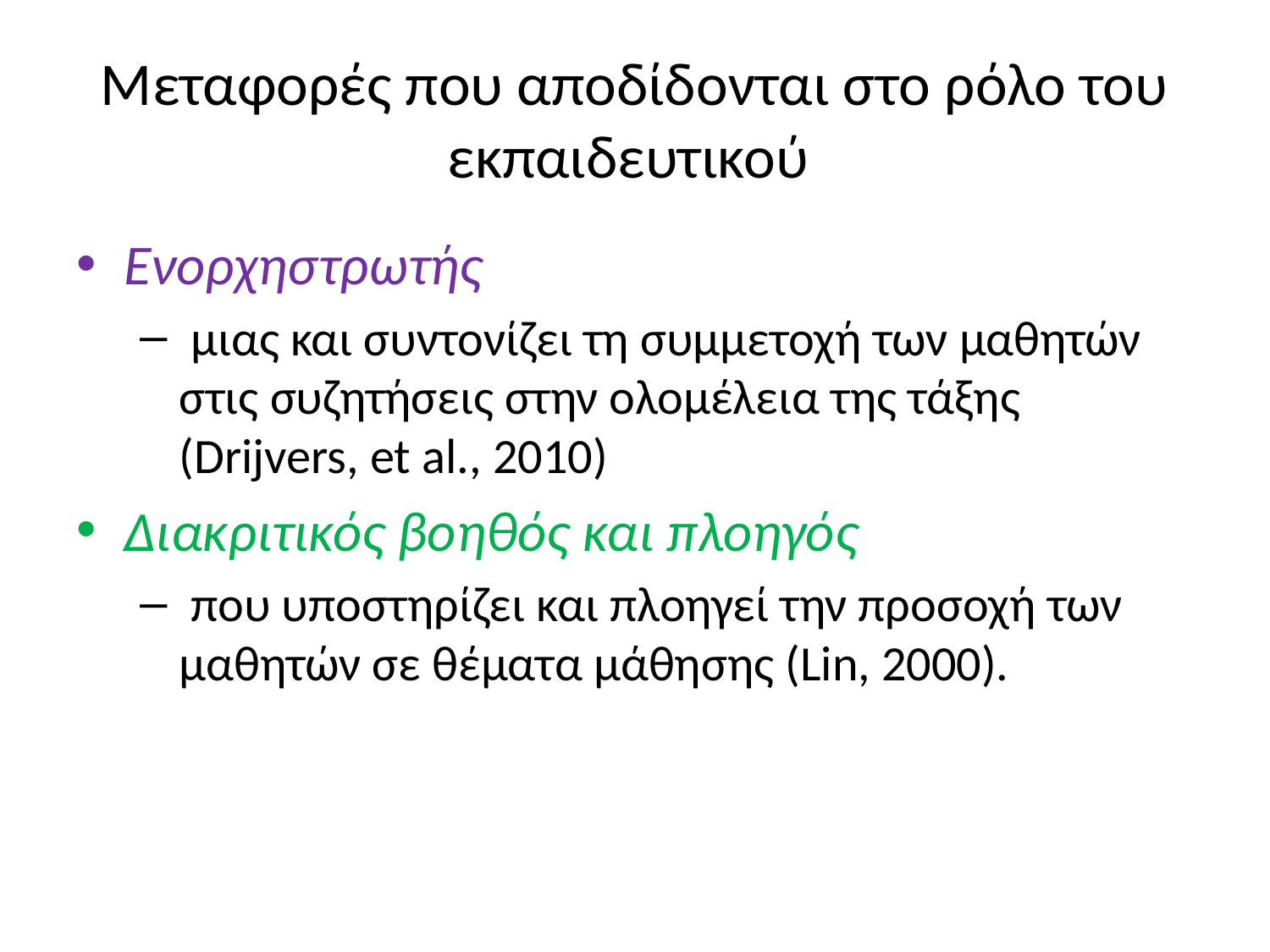

# Μεταφορές που αποδίδονται στο ρόλο του εκπαιδευτικού
Ενορχηστρωτής
 μιας και συντονίζει τη συμμετοχή των μαθητών στις συζητήσεις στην ολομέλεια της τάξης (Drijvers, et al., 2010)
Διακριτικός βοηθός και πλοηγός
 που υποστηρίζει και πλοηγεί την προσοχή των μαθητών σε θέματα μάθησης (Lin, 2000).